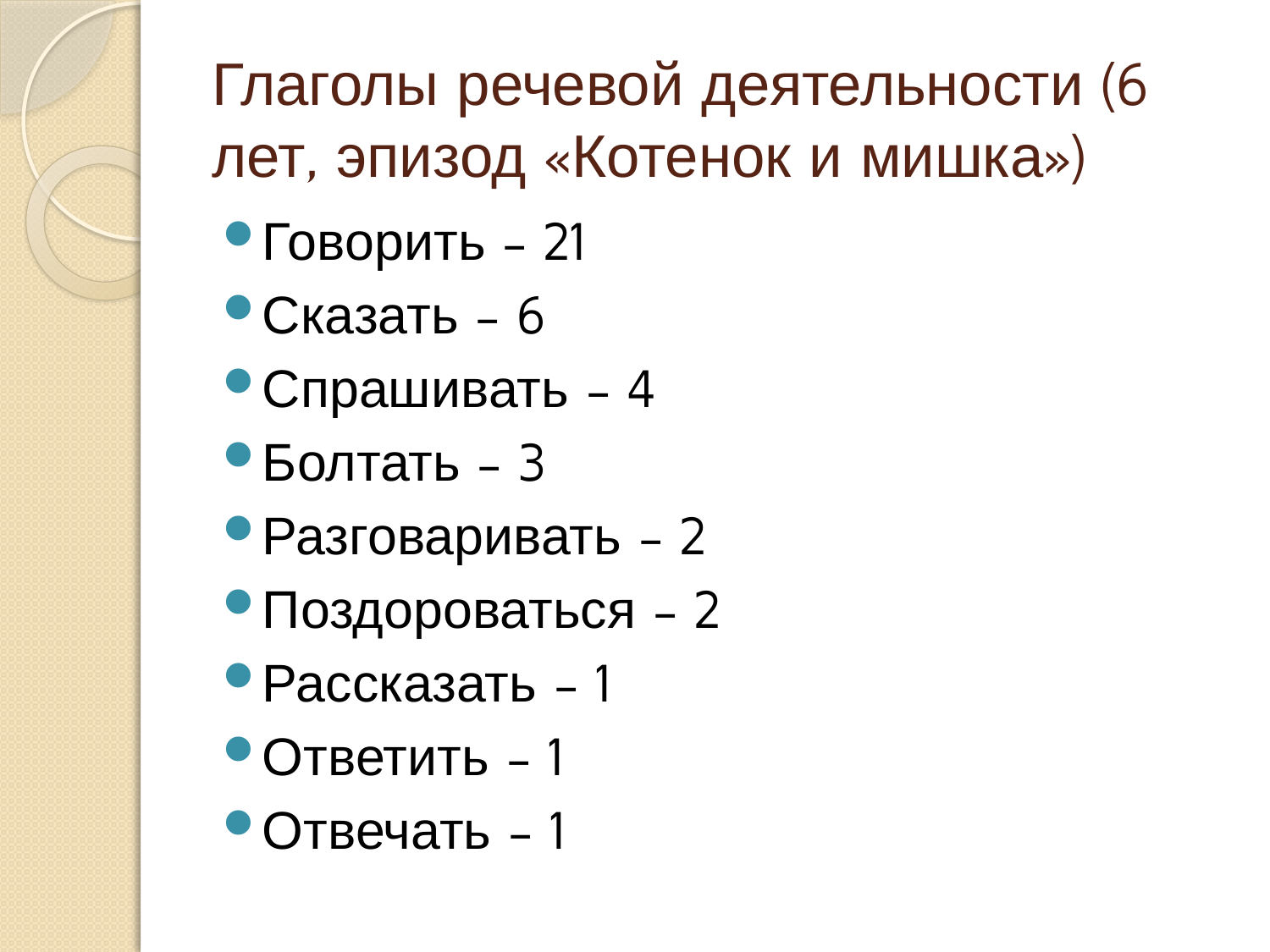

# Глаголы речевой деятельности (6 лет, эпизод «Котенок и мишка»)
Говорить – 21
Сказать – 6
Спрашивать – 4
Болтать – 3
Разговаривать – 2
Поздороваться – 2
Рассказать – 1
Ответить – 1
Отвечать – 1